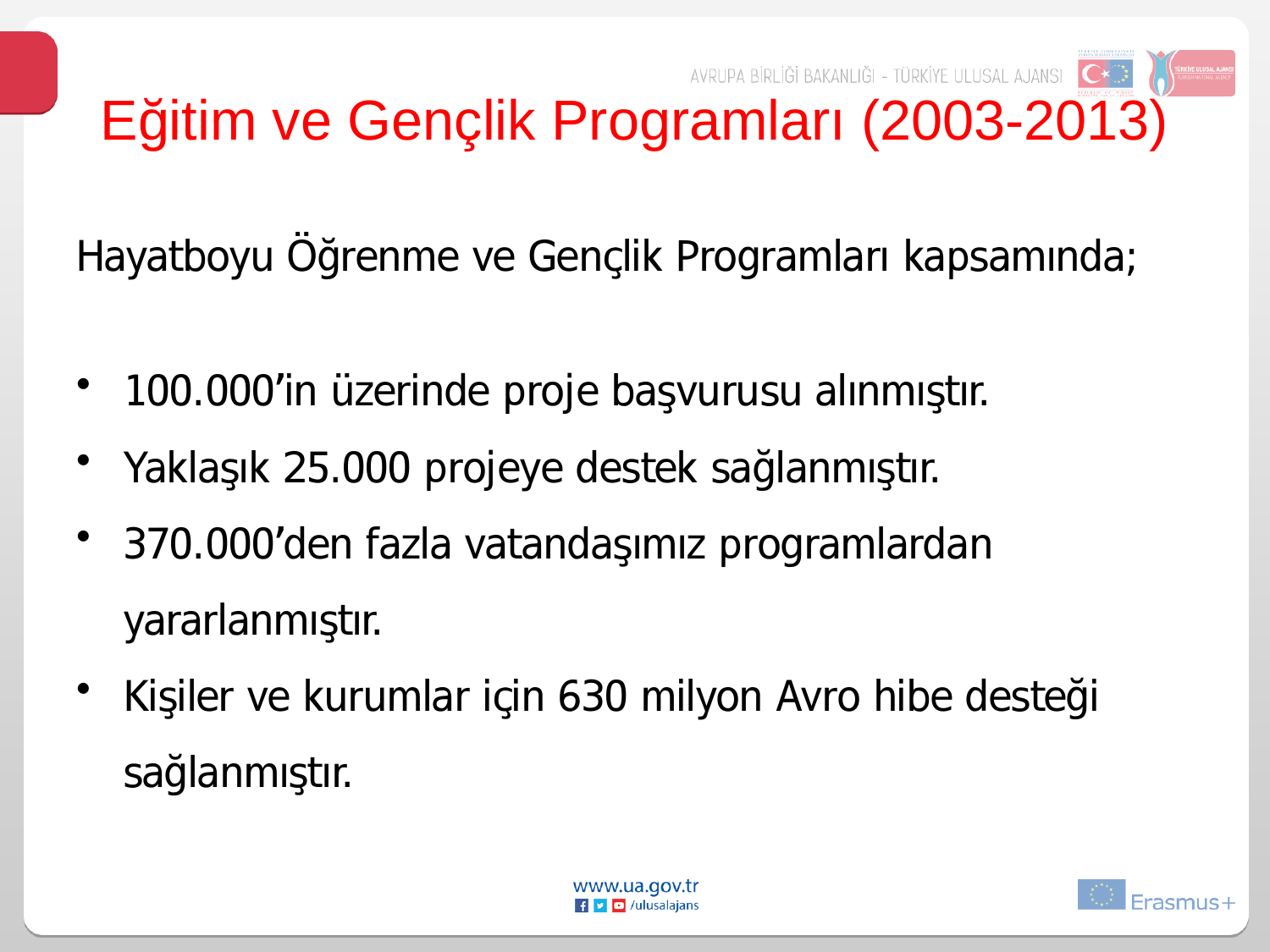

# Eğitim ve Gençlik Programları (2003-2013)
Hayatboyu Öğrenme ve Gençlik Programları kapsamında;

100.000’in üzerinde proje başvurusu alınmıştır.
Yaklaşık 25.000 projeye destek sağlanmıştır.
370.000’den fazla vatandaşımız programlardan yararlanmıştır.
Kişiler ve kurumlar için 630 milyon Avro hibe desteği sağlanmıştır.